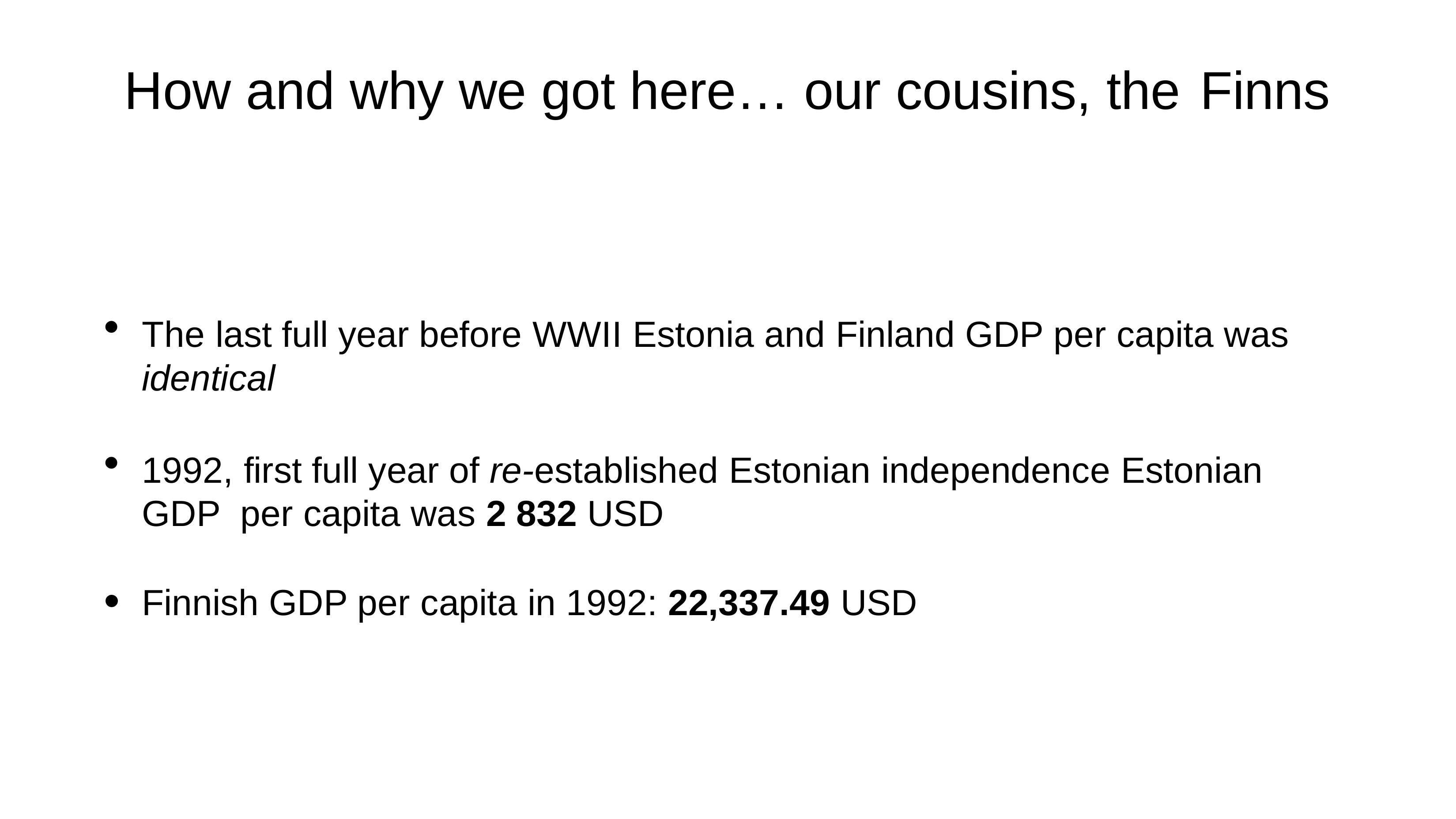

# How and why we got here… our cousins, the Finns
The last full year before WWII Estonia and Finland GDP per capita was
identical

1992, first full year of re-established Estonian independence Estonian GDP  per capita was 2 832 USD

Finnish GDP per capita in 1992: 22,337.49 USD